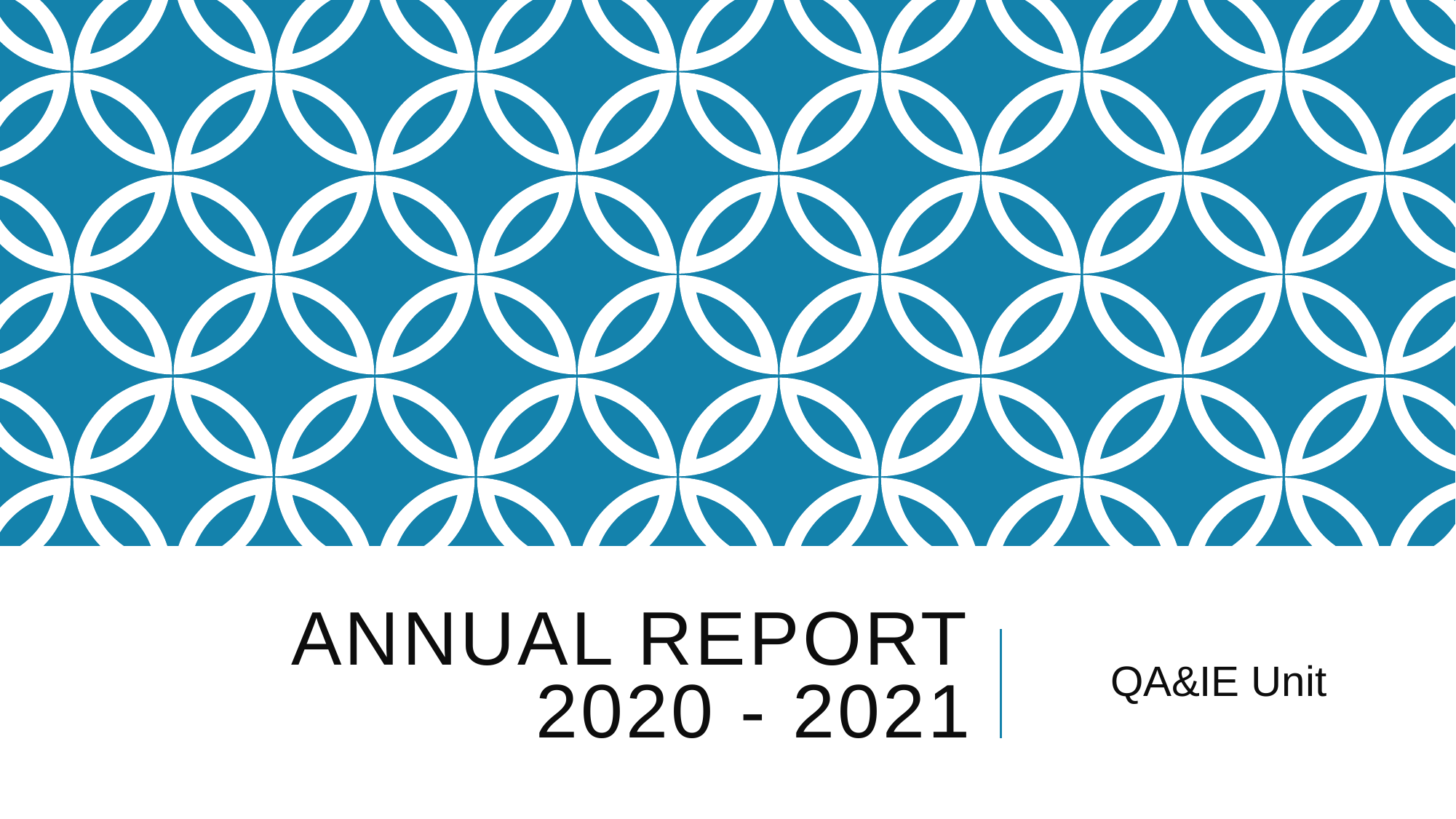

# Annual Report 2020 - 2021
QA&IE Unit